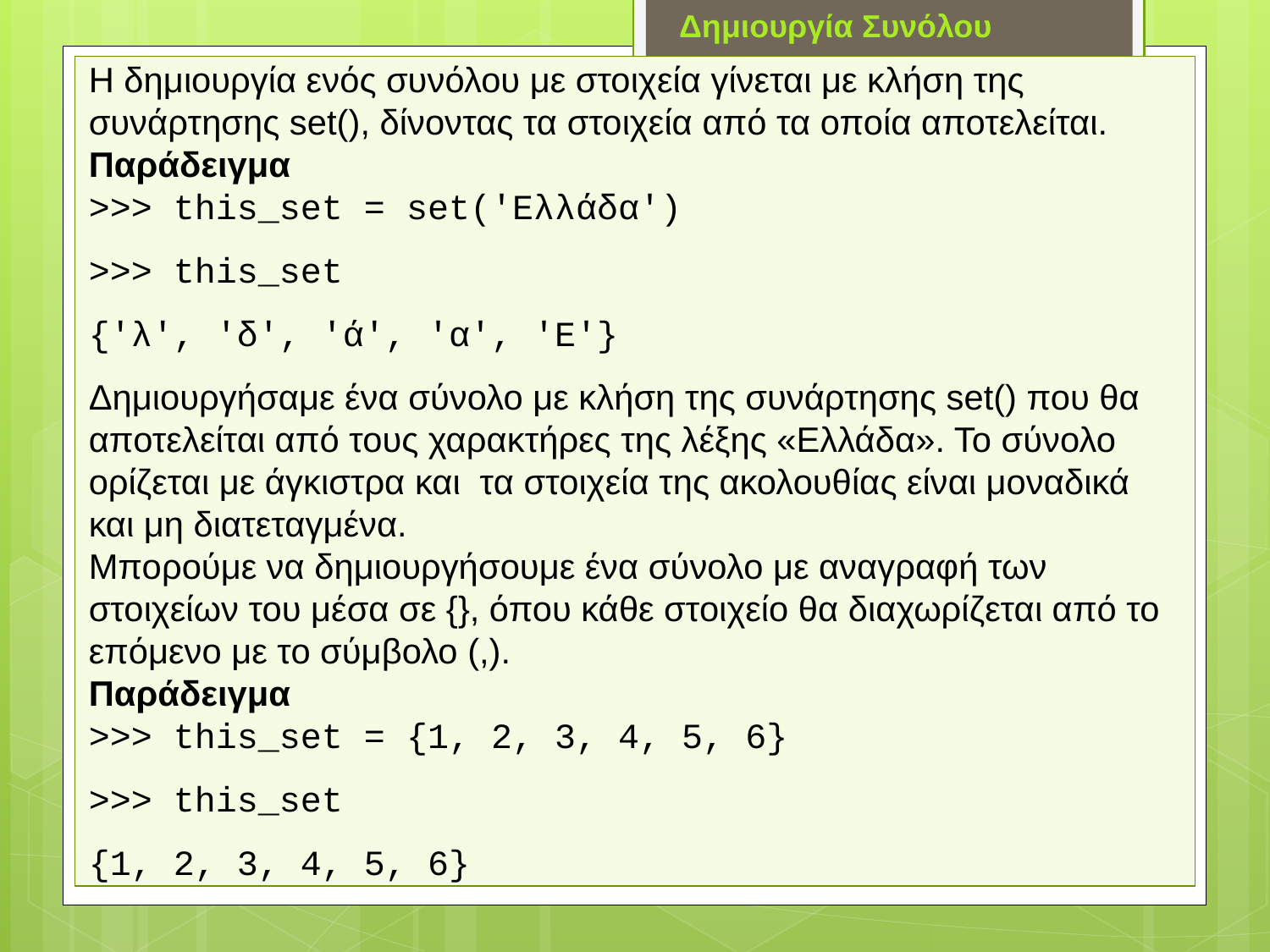

Δημιουργία Συνόλου
Η δημιουργία ενός συνόλου με στοιχεία γίνεται με κλήση της συνάρτησης set(), δίνοντας τα στοιχεία από τα οποία αποτελείται.
Παράδειγμα
>>> this_set = set('Ελλάδα')
>>> this_set
{'λ', 'δ', 'ά', 'α', 'Ε'}
Δημιουργήσαμε ένα σύνολο με κλήση της συνάρτησης set() που θα αποτελείται από τους χαρακτήρες της λέξης «Ελλάδα». Το σύνολο ορίζεται με άγκιστρα και  τα στοιχεία της ακολουθίας είναι μοναδικά και μη διατεταγμένα.
Μπορούμε να δημιουργήσουμε ένα σύνολο με αναγραφή των στοιχείων του μέσα σε {}, όπου κάθε στοιχείο θα διαχωρίζεται από το επόμενο με το σύμβολο (,).
Παράδειγμα
>>> this_set = {1, 2, 3, 4, 5, 6}
>>> this_set
{1, 2, 3, 4, 5, 6}